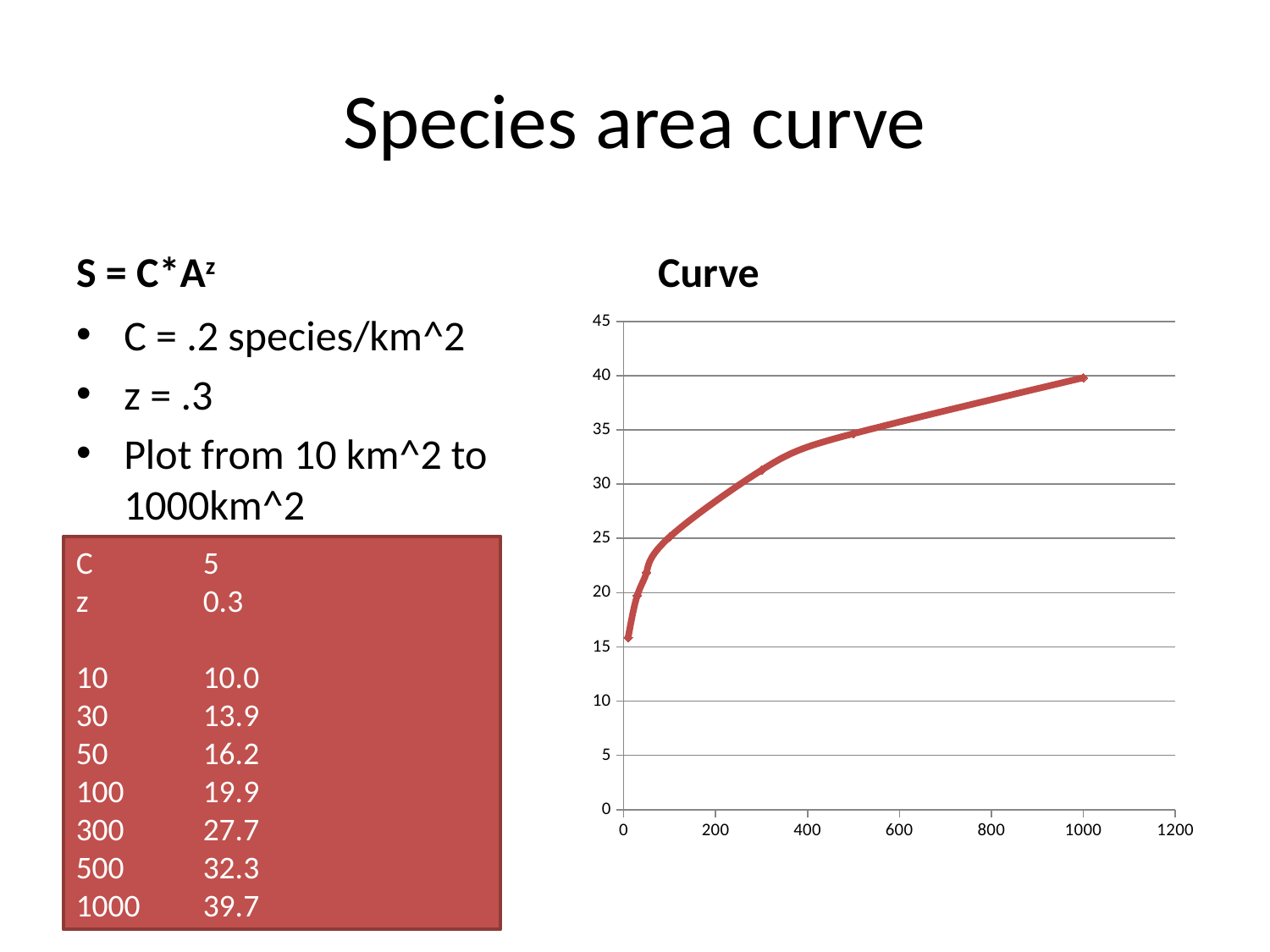

# Species area curve
S = C*Az
Curve
C = .2 species/km^2
z = .3
Plot from 10 km^2 to 1000km^2

### Chart

| Category |  |
|---|---|
C	5
z	0.3

10	10.0
30	13.9
50	16.2
100	19.9
300	27.7
500	32.3
1000	39.7